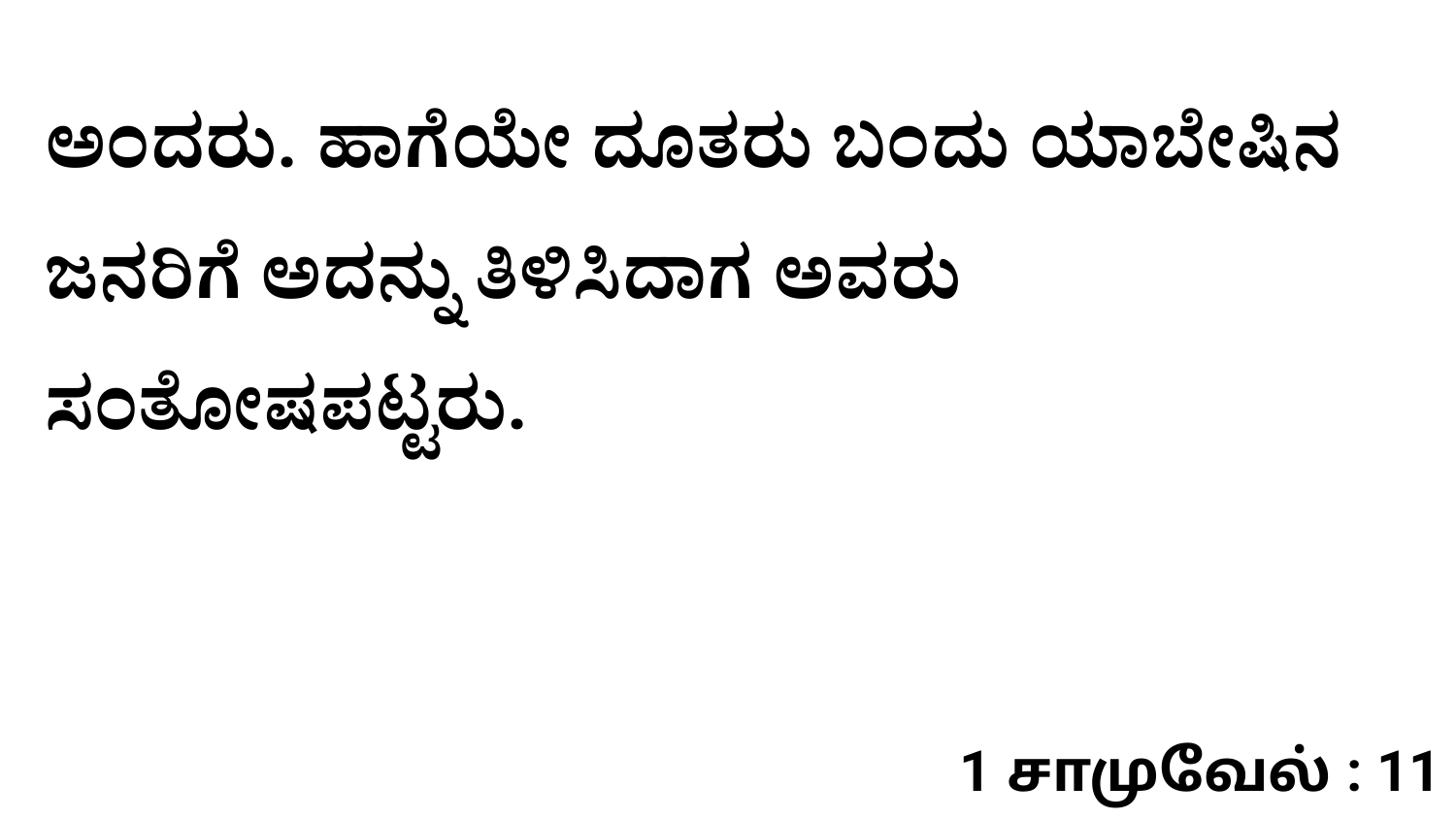

ಅಂದರು. ಹಾಗೆಯೇ ದೂತರು ಬಂದು ಯಾಬೇಷಿನ ಜನರಿಗೆ ಅದನ್ನು ತಿಳಿಸಿದಾಗ ಅವರು ಸಂತೋಷಪಟ್ಟರು.
1 சாமுவேல் : 11